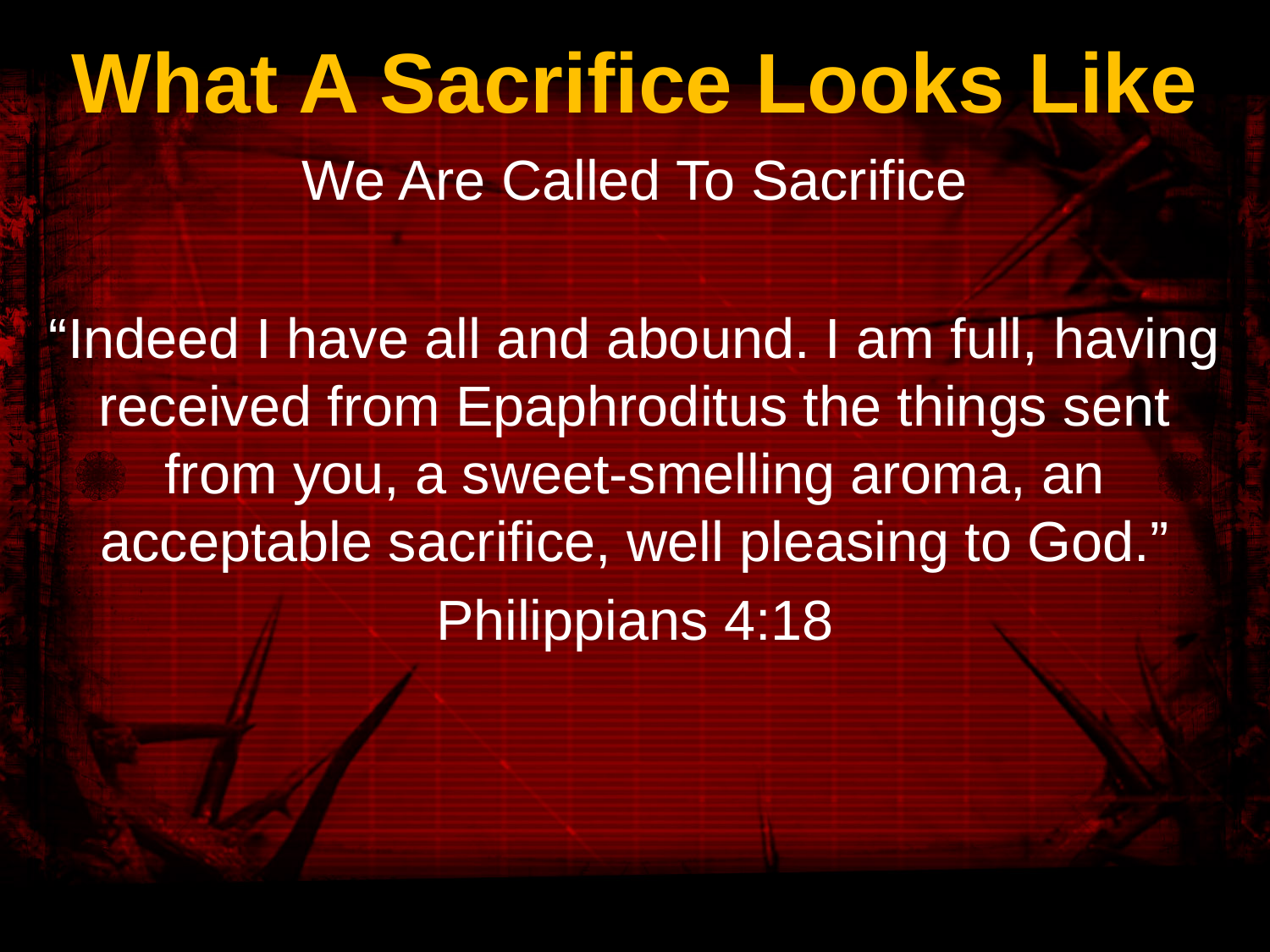

# What A Sacrifice Looks Like
We Are Called To Sacrifice

“Indeed I have all and abound. I am full, having received from Epaphroditus the things sent from you, a sweet-smelling aroma, an acceptable sacrifice, well pleasing to God.”
Philippians 4:18